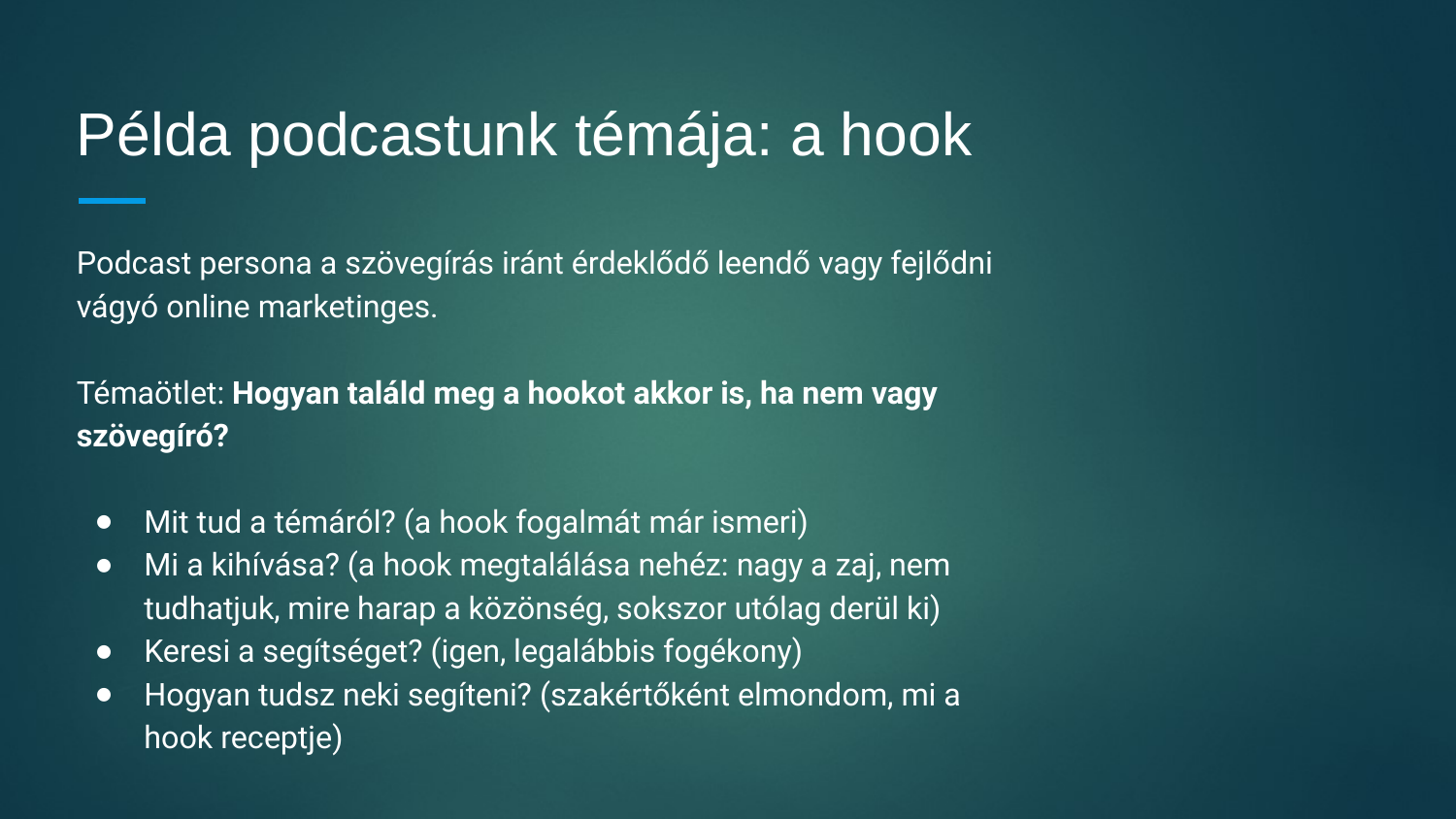

# Példa podcastunk témája: a hook
Podcast persona a szövegírás iránt érdeklődő leendő vagy fejlődni vágyó online marketinges.

Témaötlet: Hogyan találd meg a hookot akkor is, ha nem vagy szövegíró?

Mit tud a témáról? (a hook fogalmát már ismeri)
Mi a kihívása? (a hook megtalálása nehéz: nagy a zaj, nem tudhatjuk, mire harap a közönség, sokszor utólag derül ki)
Keresi a segítséget? (igen, legalábbis fogékony)
Hogyan tudsz neki segíteni? (szakértőként elmondom, mi a hook receptje)